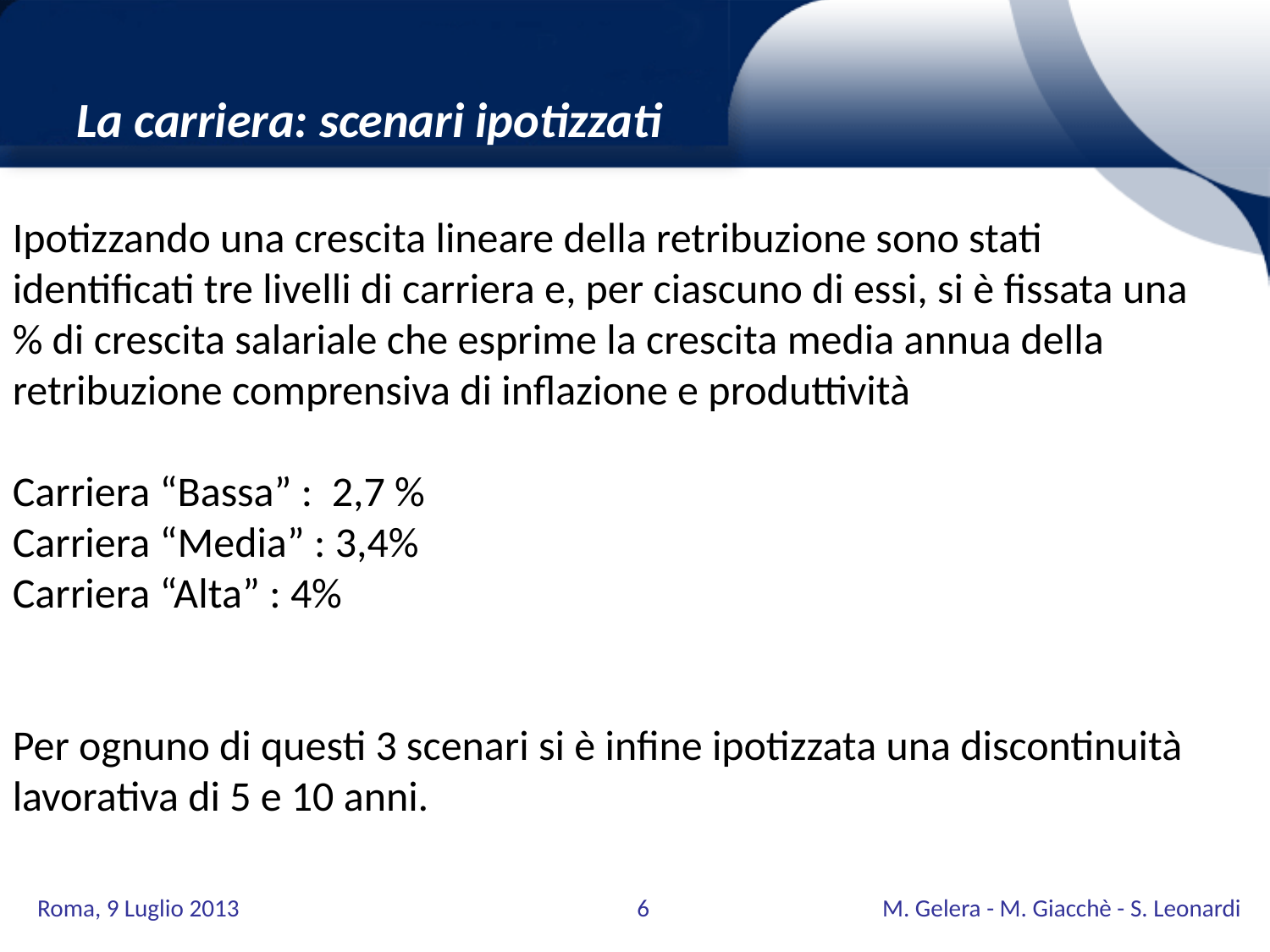

La carriera: scenari ipotizzati

Ipotizzando una crescita lineare della retribuzione sono stati identificati tre livelli di carriera e, per ciascuno di essi, si è fissata una % di crescita salariale che esprime la crescita media annua della retribuzione comprensiva di inflazione e produttività

Carriera “Bassa” :  2,7 %
Carriera “Media” : 3,4%
Carriera “Alta” : 4%

Per ognuno di questi 3 scenari si è infine ipotizzata una discontinuità
lavorativa di 5 e 10 anni.